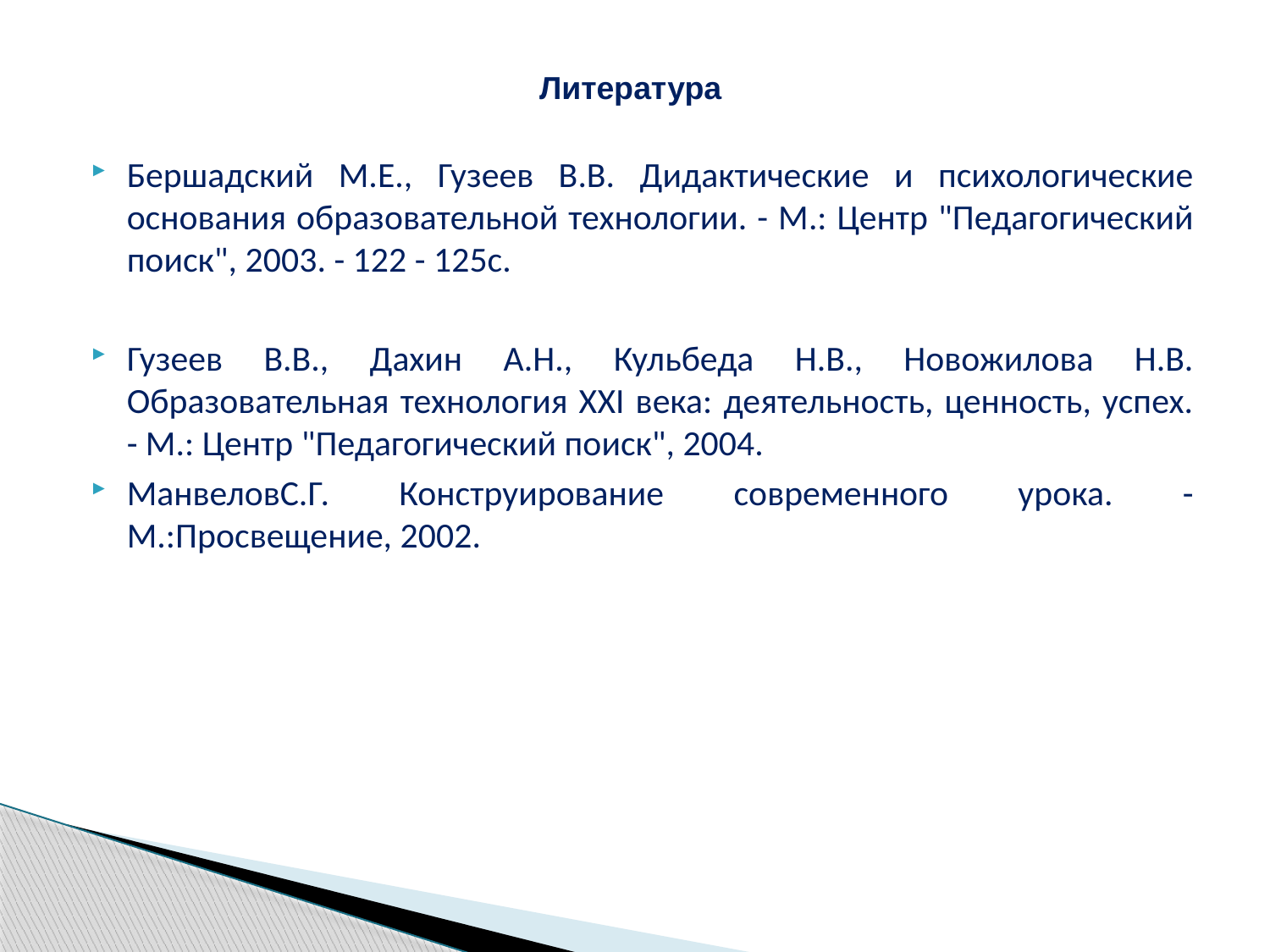

# Литература
Бершадский М.Е., Гузеев В.В. Дидактические и психологические основания образовательной технологии. - М.: Центр "Педагогический поиск", 2003. - 122 - 125с.

Гузеев В.В., Дахин А.Н., Кульбеда Н.В., Новожилова Н.В. Образовательная технология XXI века: деятельность, ценность, успех. - М.: Центр "Педагогический поиск", 2004.
МанвеловС.Г. Конструирование современного урока. - М.:Просвещение, 2002.